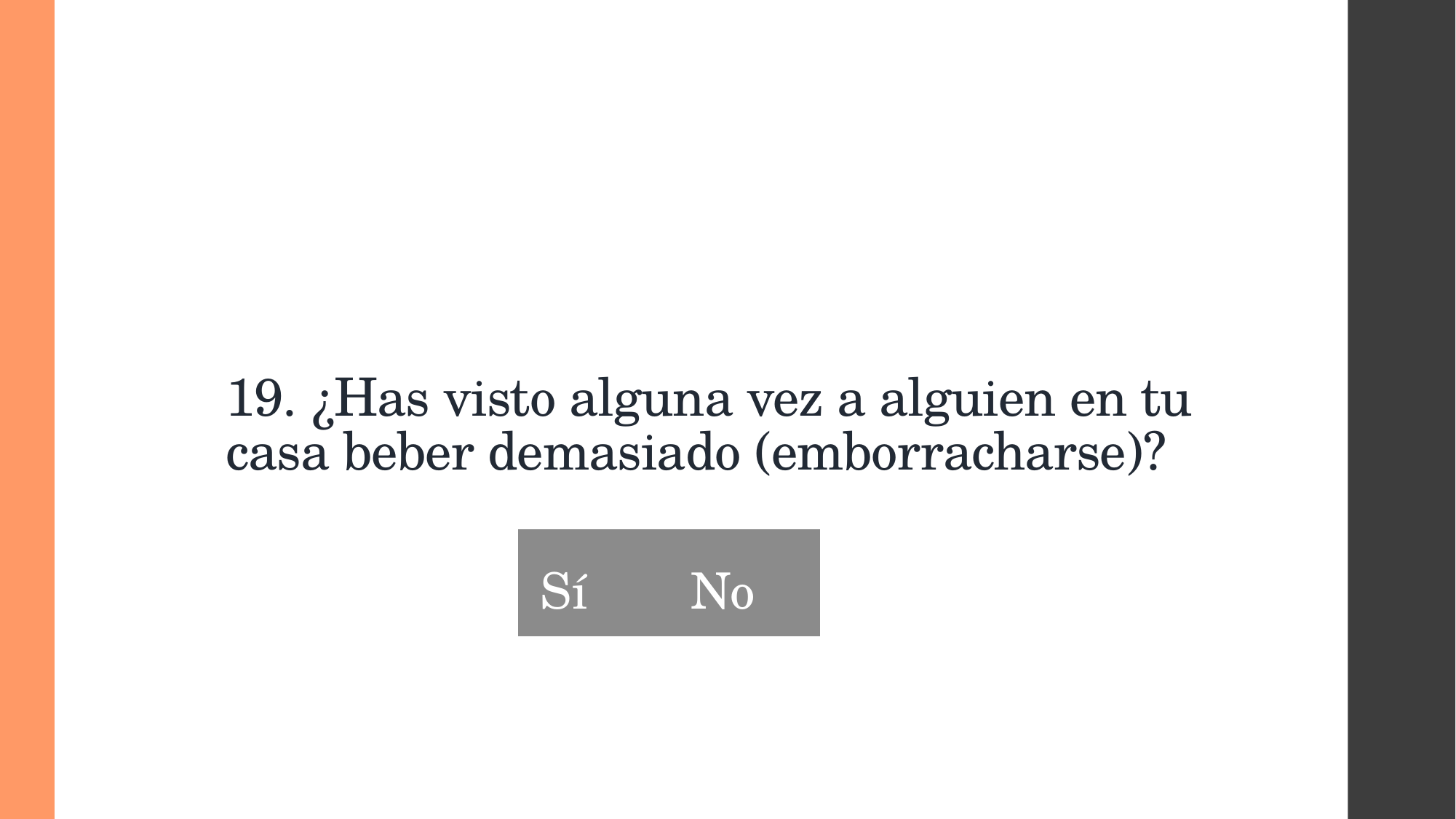

# 19. ¿Has visto alguna vez a alguien en tu casa beber demasiado (emborracharse)?
| Sí | No |
| --- | --- |